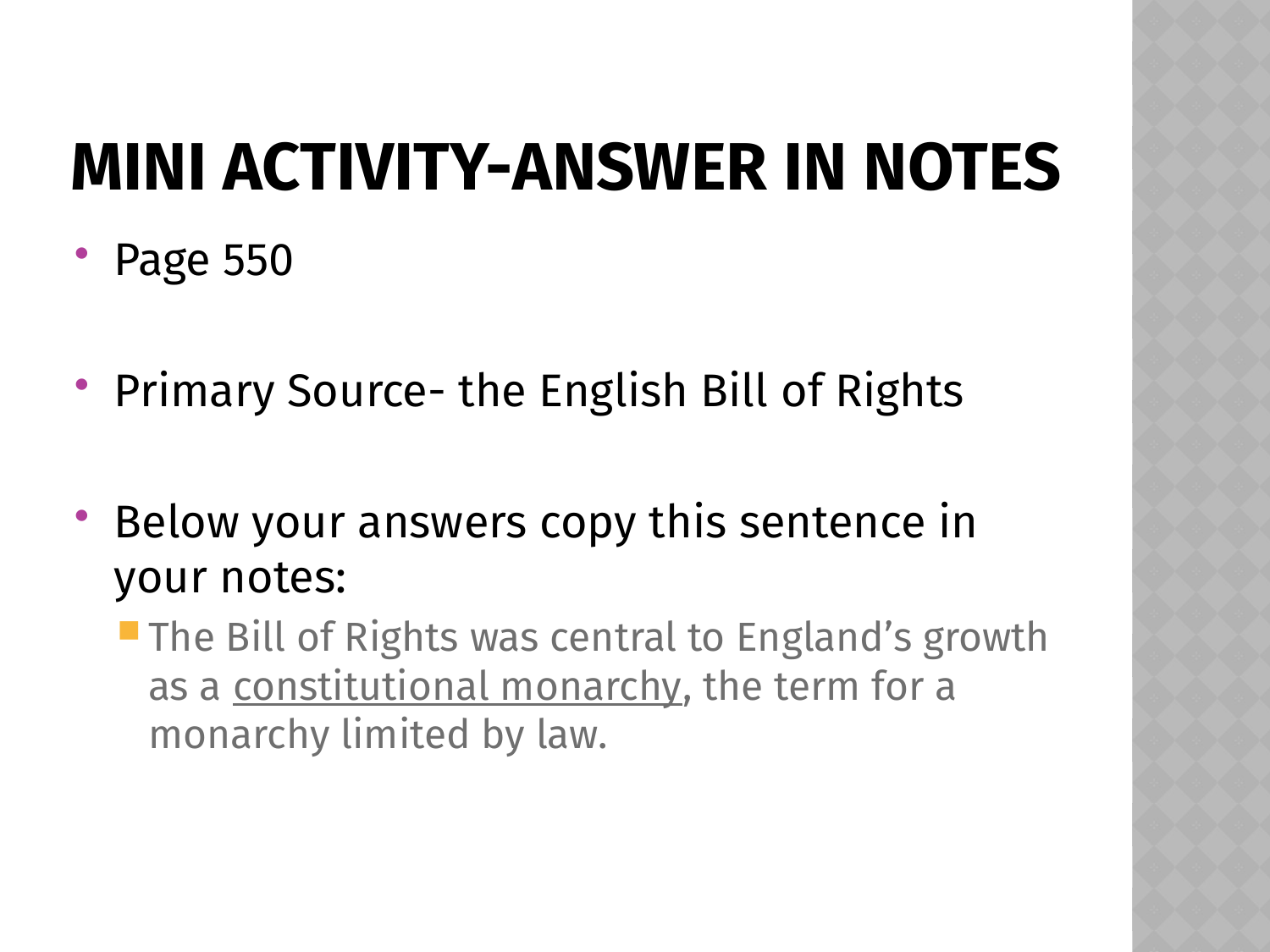

# Mini Activity-Answer in Notes
Page 550

Primary Source- the English Bill of Rights

Below your answers copy this sentence in your notes:
The Bill of Rights was central to England’s growth as a constitutional monarchy, the term for a monarchy limited by law.